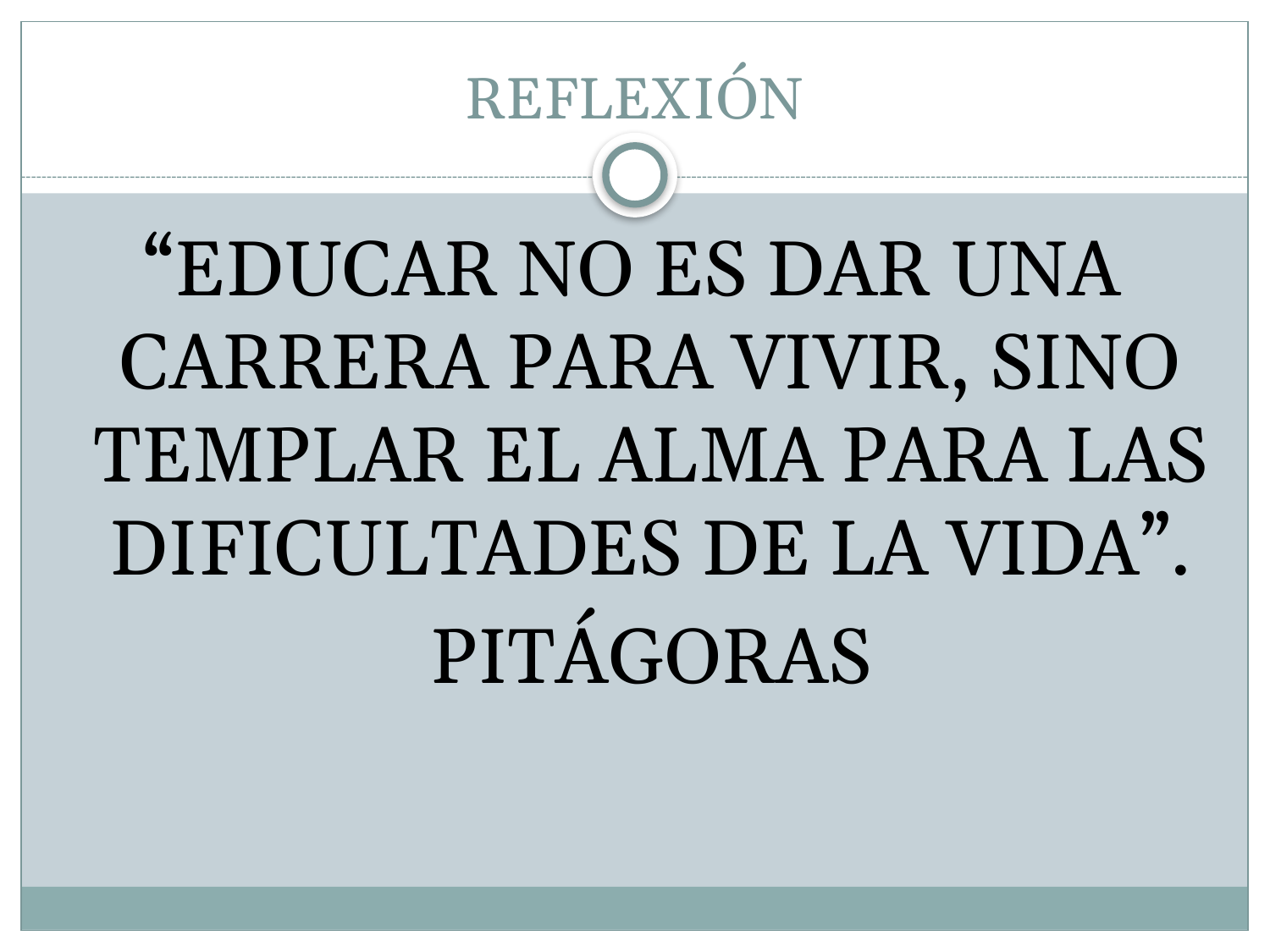

# REFLEXIÓN
“EDUCAR NO ES DAR UNA CARRERA PARA VIVIR, SINO TEMPLAR EL ALMA PARA LAS DIFICULTADES DE LA VIDA”.
	PITÁGORAS